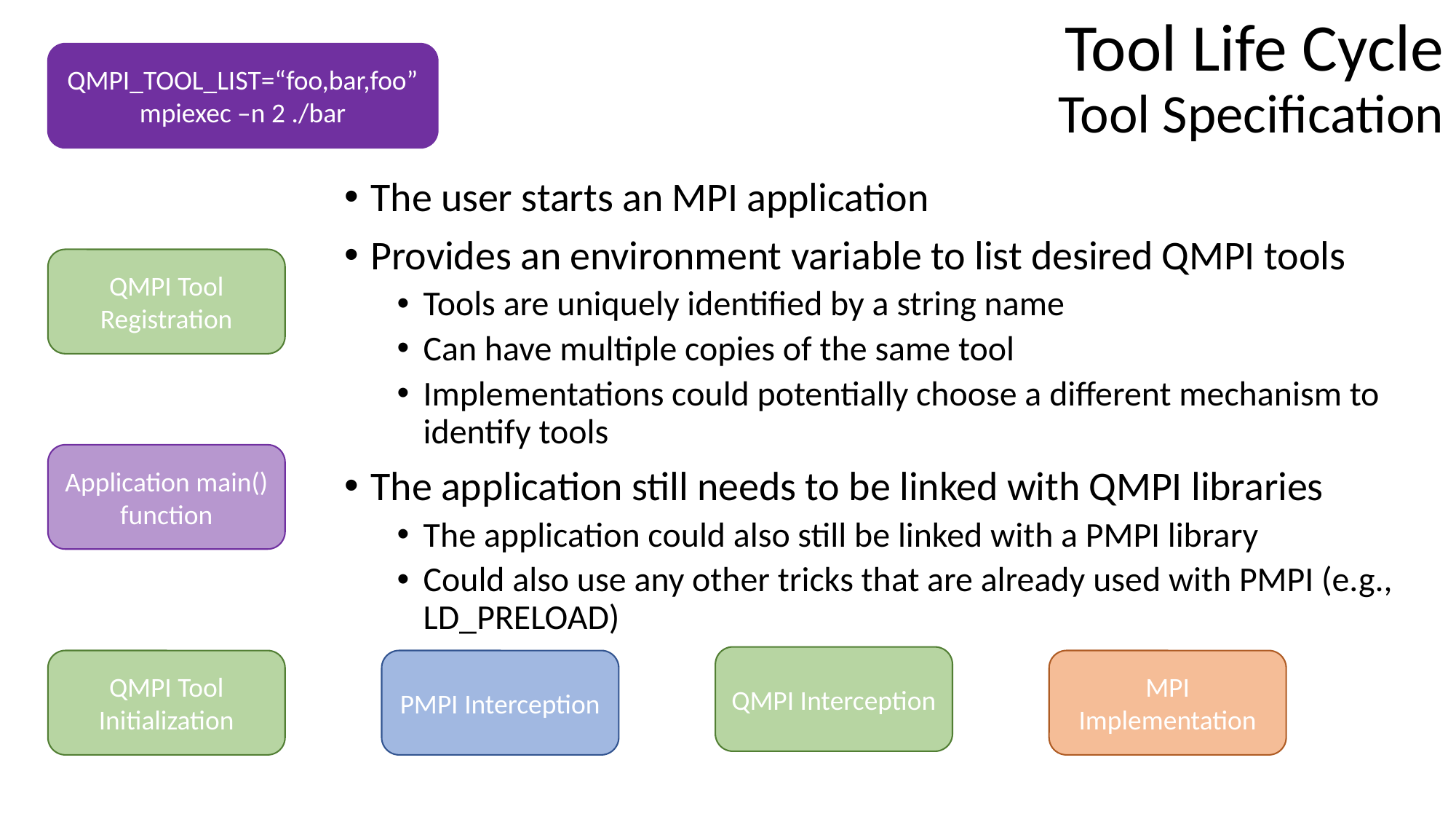

# Tool Life Cycle Tool Specification
QMPI_TOOL_LIST=“foo,bar,foo” mpiexec –n 2 ./bar
The user starts an MPI application
Provides an environment variable to list desired QMPI tools
Tools are uniquely identified by a string name
Can have multiple copies of the same tool
Implementations could potentially choose a different mechanism to identify tools
The application still needs to be linked with QMPI libraries
The application could also still be linked with a PMPI library
Could also use any other tricks that are already used with PMPI (e.g., LD_PRELOAD)
QMPI Tool Registration
Application main() function
QMPI Interception
QMPI Tool Initialization
PMPI Interception
MPI Implementation